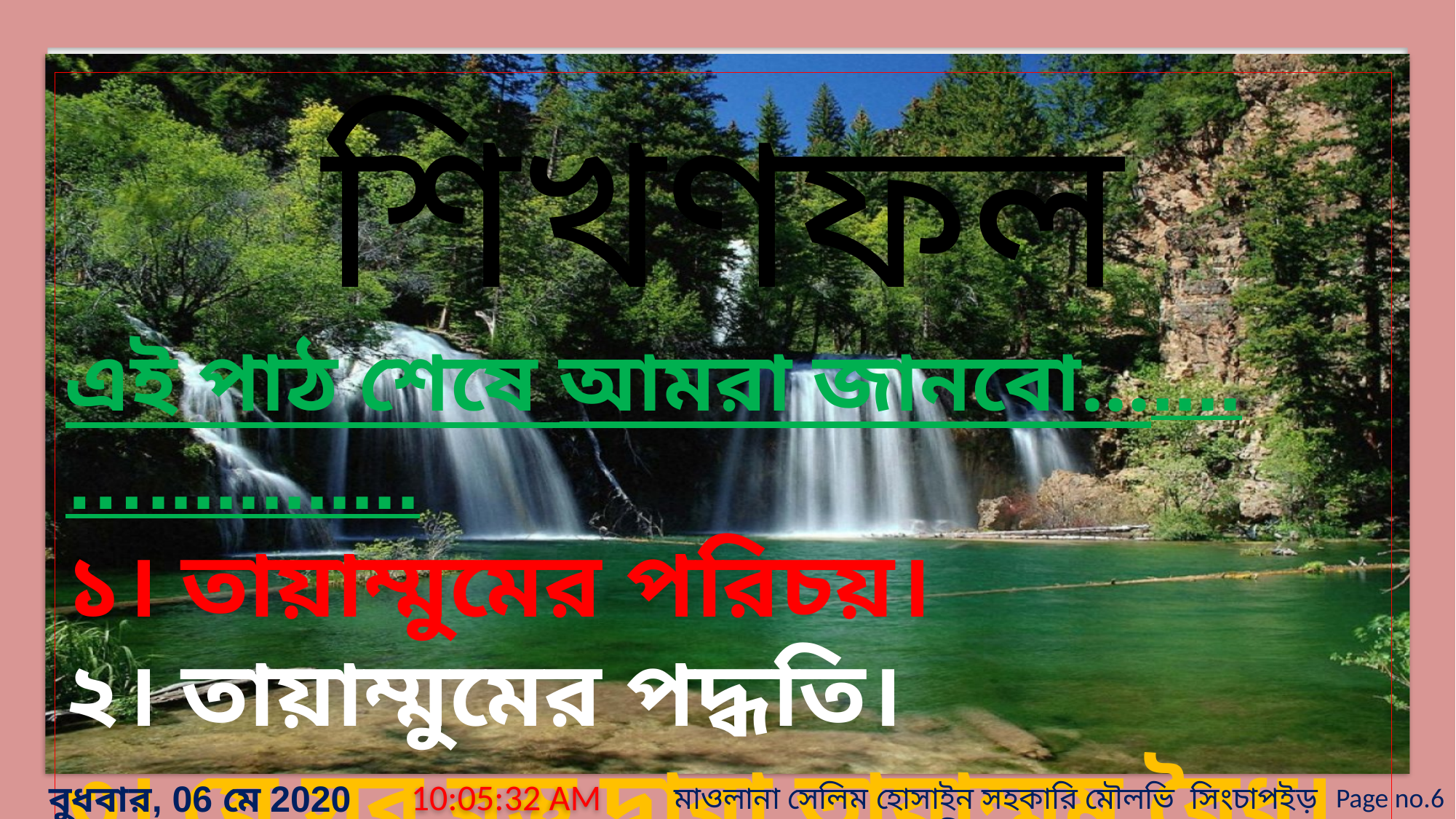

শিখণফল
এই পাঠ শেষে আমরা জানবো…....…............
১। তায়াম্মুমের পরিচয়।
২। তায়াম্মুমের পদ্ধতি।
৩। যে সব বস্তু দ্বারা তায়াম্মুম বৈধ।
10:05:32 AM
মাওলানা সেলিম হোসাইন সহকারি মৌলভি  সিংচাপইড় আলিম মাদ্রাসা।
Page no.6
বুধবার, 06 মে 2020